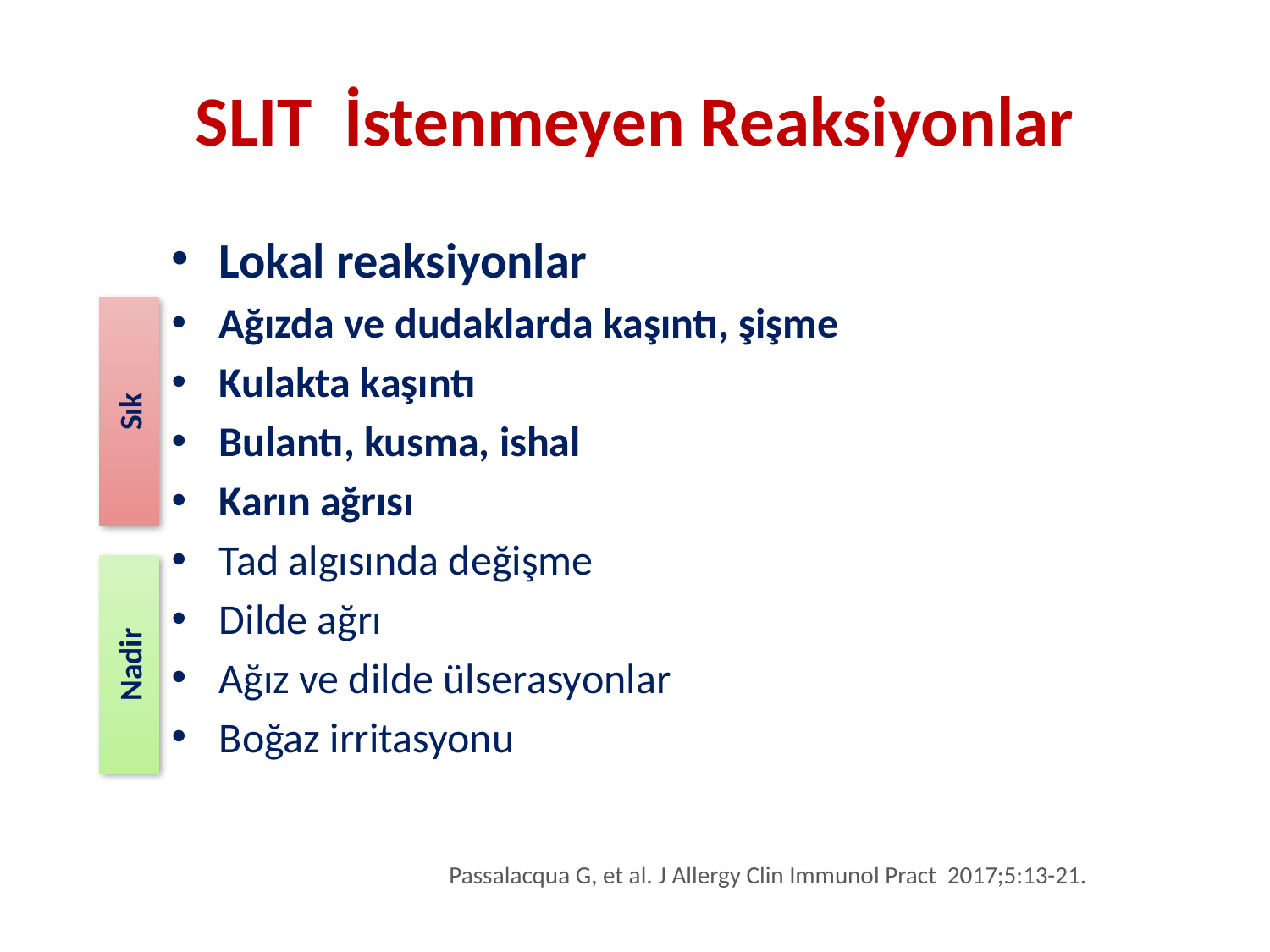

# SLIT  İstenmeyen Reaksiyonlar
Lokal reaksiyonlar
Ağızda ve dudaklarda kaşıntı, şişme
Kulakta kaşıntı
Bulantı, kusma, ishal
Karın ağrısı
Tad algısında değişme
Dilde ağrı
Ağız ve dilde ülserasyonlar
Boğaz irritasyonu
Sık
Nadir
Passalacqua G, et al. J Allergy Clin Immunol Pract  2017;5:13-21.